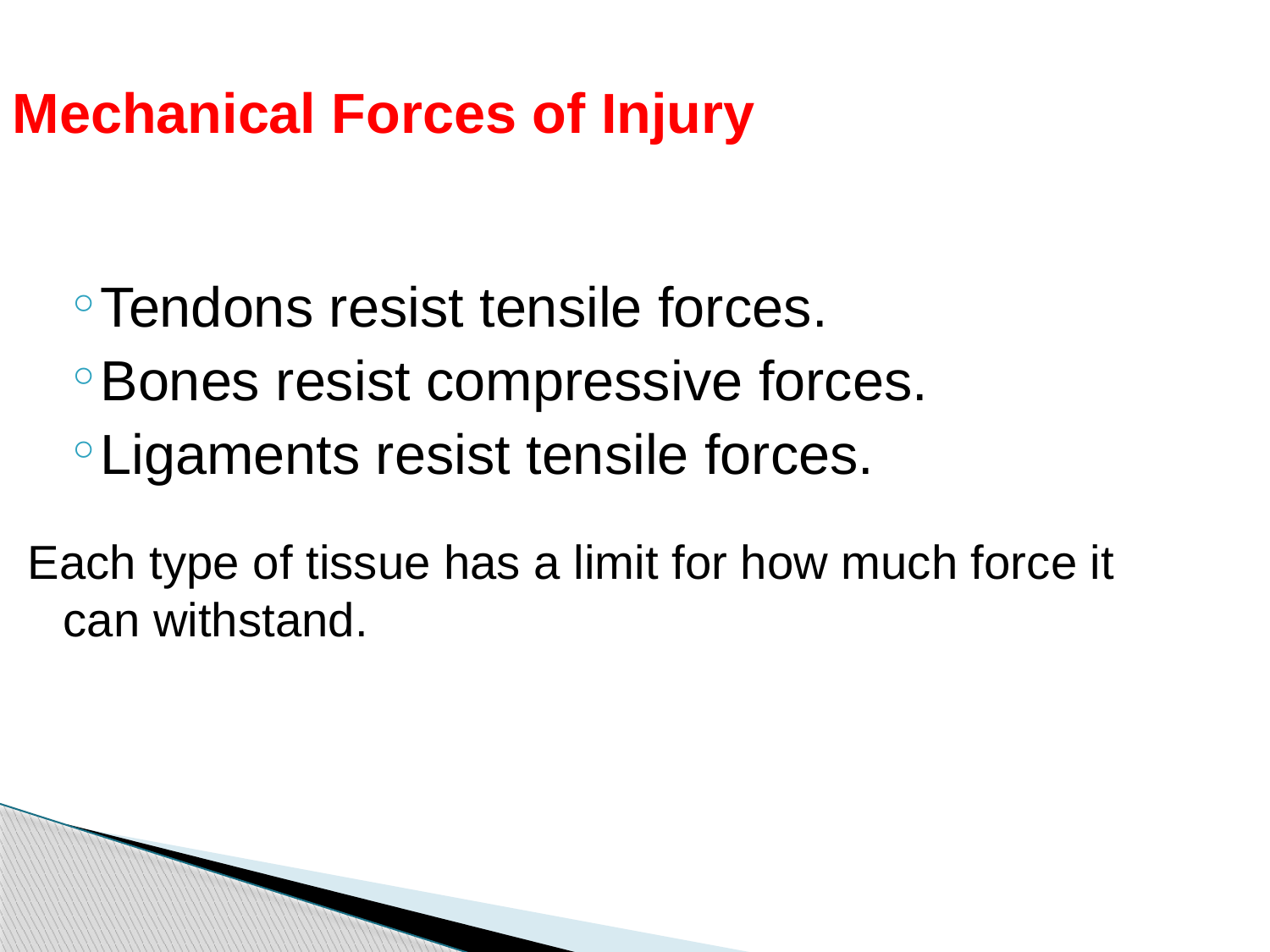

Mechanical Forces of Injury
Tendons resist tensile forces.
Bones resist compressive forces.
Ligaments resist tensile forces.

Each type of tissue has a limit for how much force it can withstand.